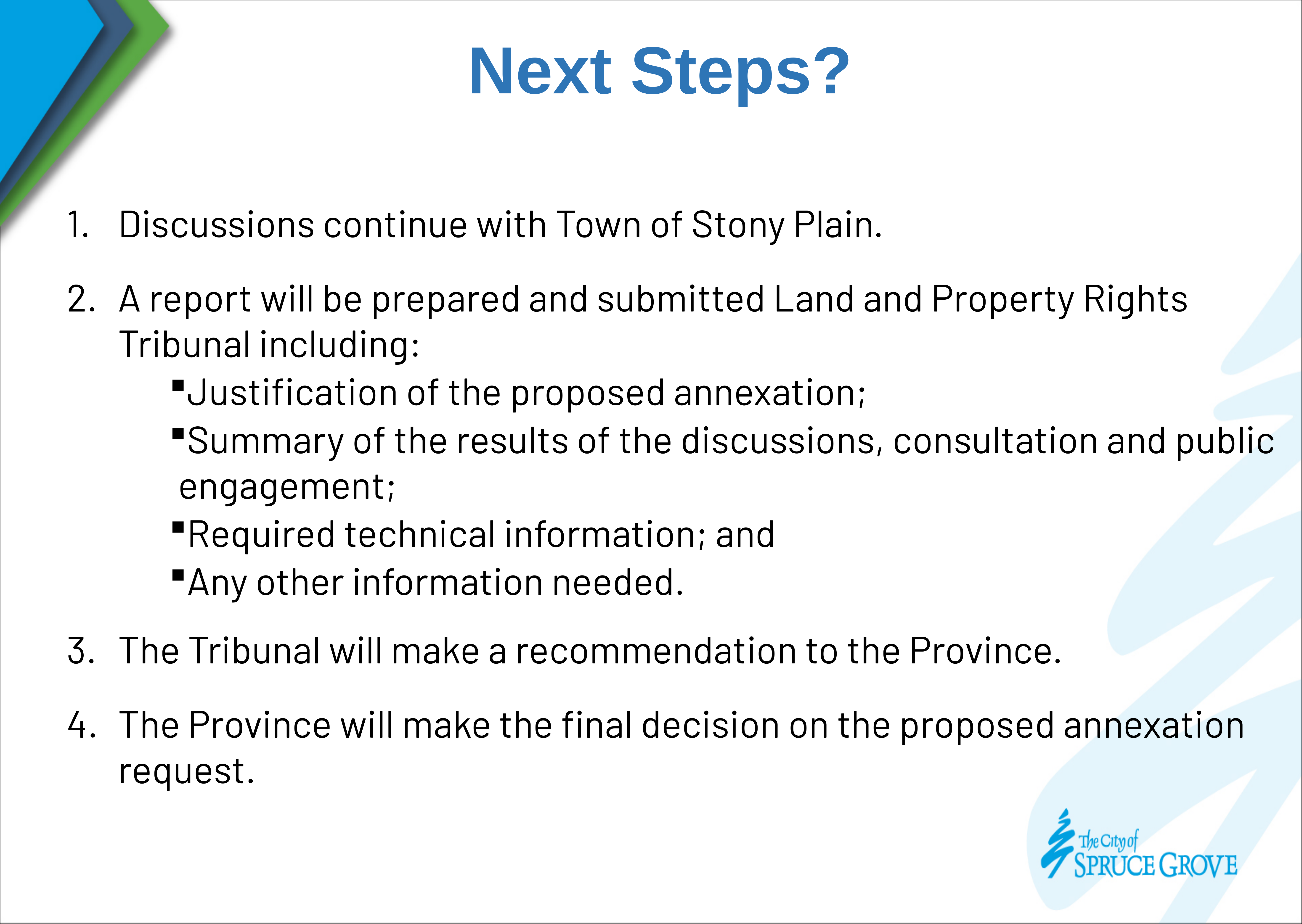

# Next Steps?
Discussions continue with Town of Stony Plain.
A report will be prepared and submitted Land and Property Rights Tribunal including:
Justification of the proposed annexation;
Summary of the results of the discussions, consultation and public engagement;
Required technical information; and
Any other information needed.
The Tribunal will make a recommendation to the Province.
The Province will make the final decision on the proposed annexation request.